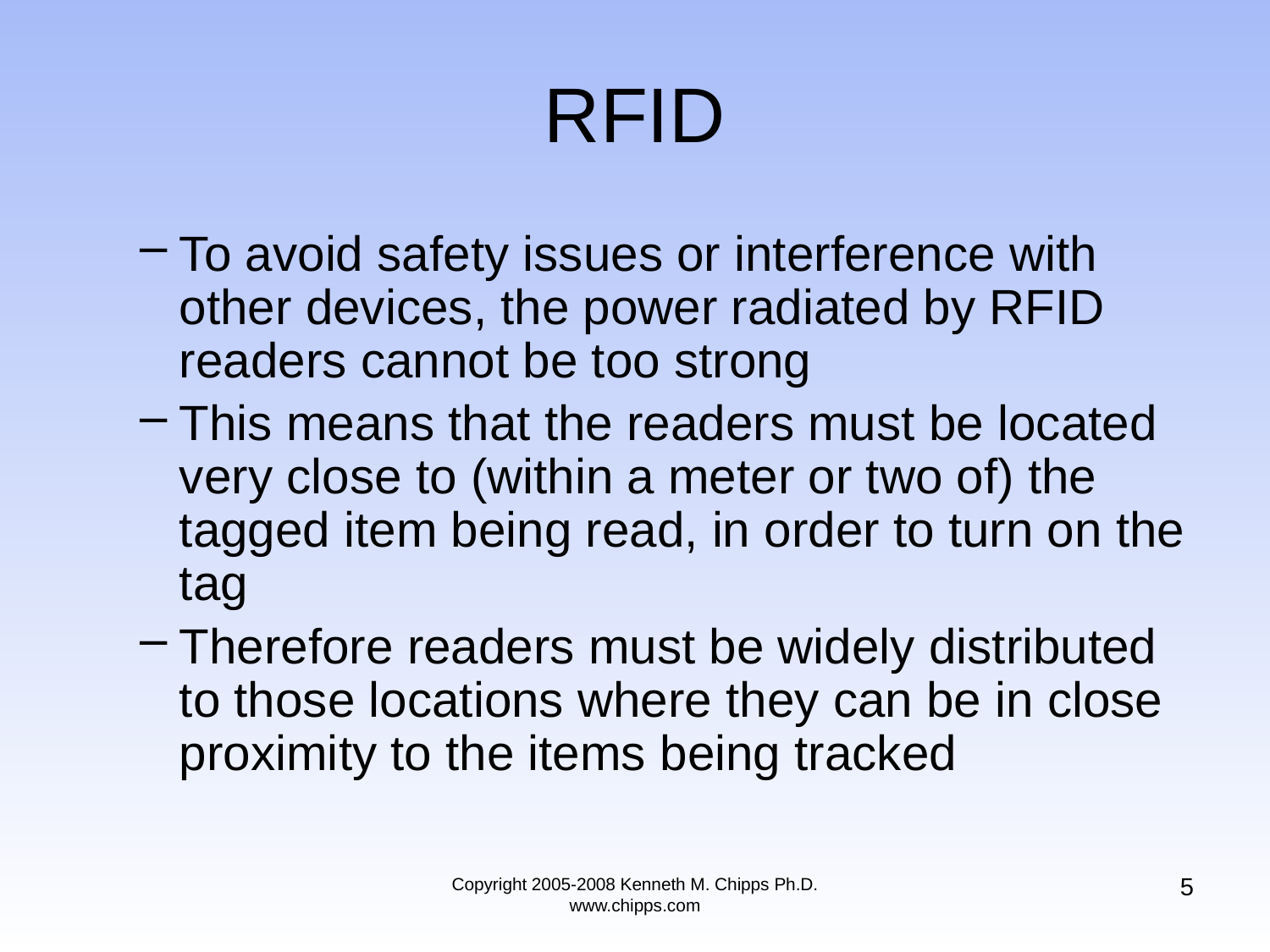

# RFID
To avoid safety issues or interference with other devices, the power radiated by RFID readers cannot be too strong
This means that the readers must be located very close to (within a meter or two of) the tagged item being read, in order to turn on the tag
Therefore readers must be widely distributed to those locations where they can be in close proximity to the items being tracked
5
Copyright 2005-2008 Kenneth M. Chipps Ph.D. www.chipps.com